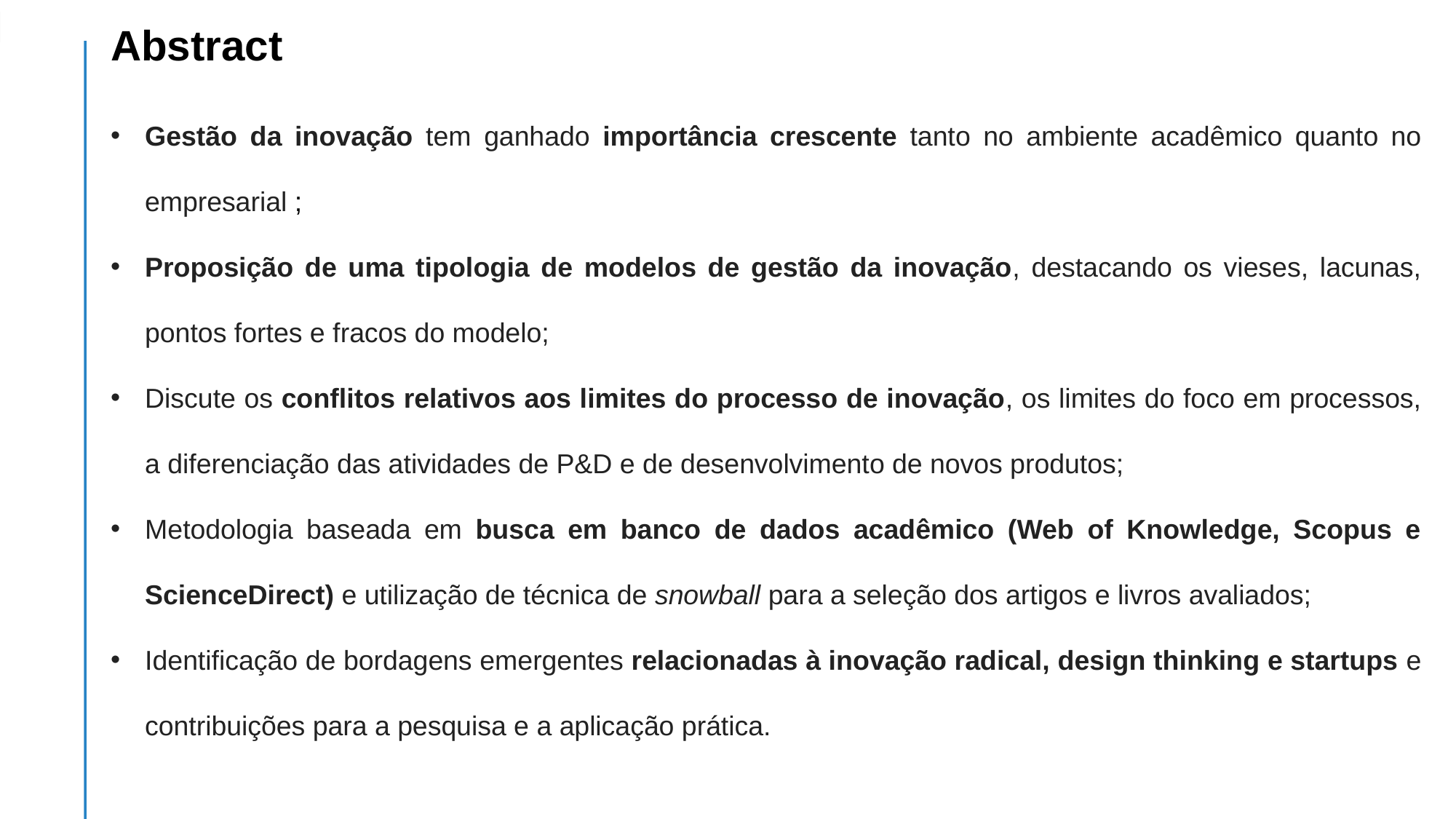

# Abstract
Gestão da inovação tem ganhado importância crescente tanto no ambiente acadêmico quanto no empresarial ;
Proposição de uma tipologia de modelos de gestão da inovação, destacando os vieses, lacunas, pontos fortes e fracos do modelo;
Discute os conflitos relativos aos limites do processo de inovação, os limites do foco em processos, a diferenciação das atividades de P&D e de desenvolvimento de novos produtos;
Metodologia baseada em busca em banco de dados acadêmico (Web of Knowledge, Scopus e ScienceDirect) e utilização de técnica de snowball para a seleção dos artigos e livros avaliados;
Identificação de bordagens emergentes relacionadas à inovação radical, design thinking e startups e contribuições para a pesquisa e a aplicação prática.